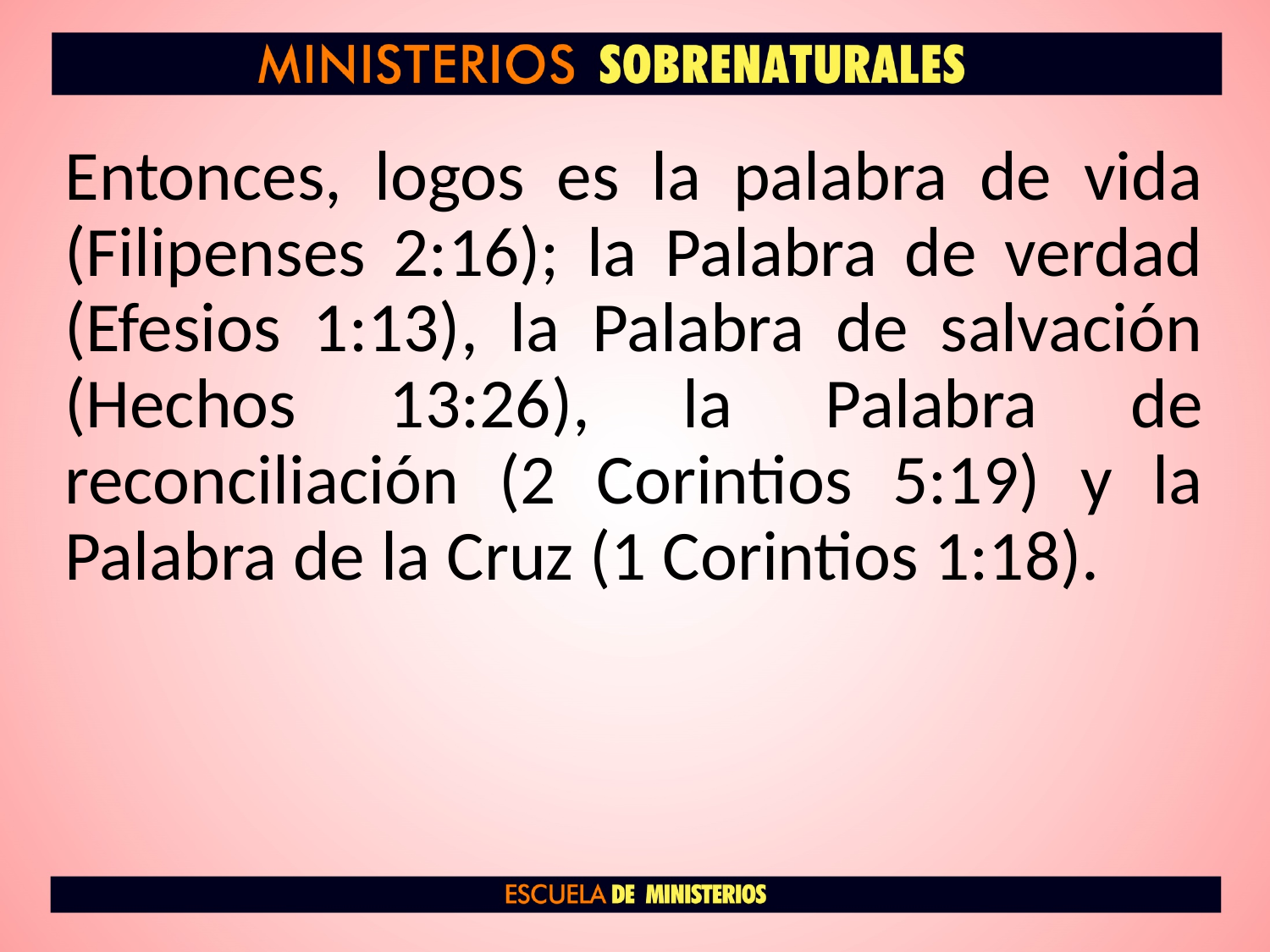

Entonces, logos es la palabra de vida (Filipenses 2:16); la Palabra de verdad (Efesios 1:13), la Palabra de salvación (Hechos 13:26), la Palabra de reconciliación (2 Corintios 5:19) y la Palabra de la Cruz (1 Corintios 1:18).